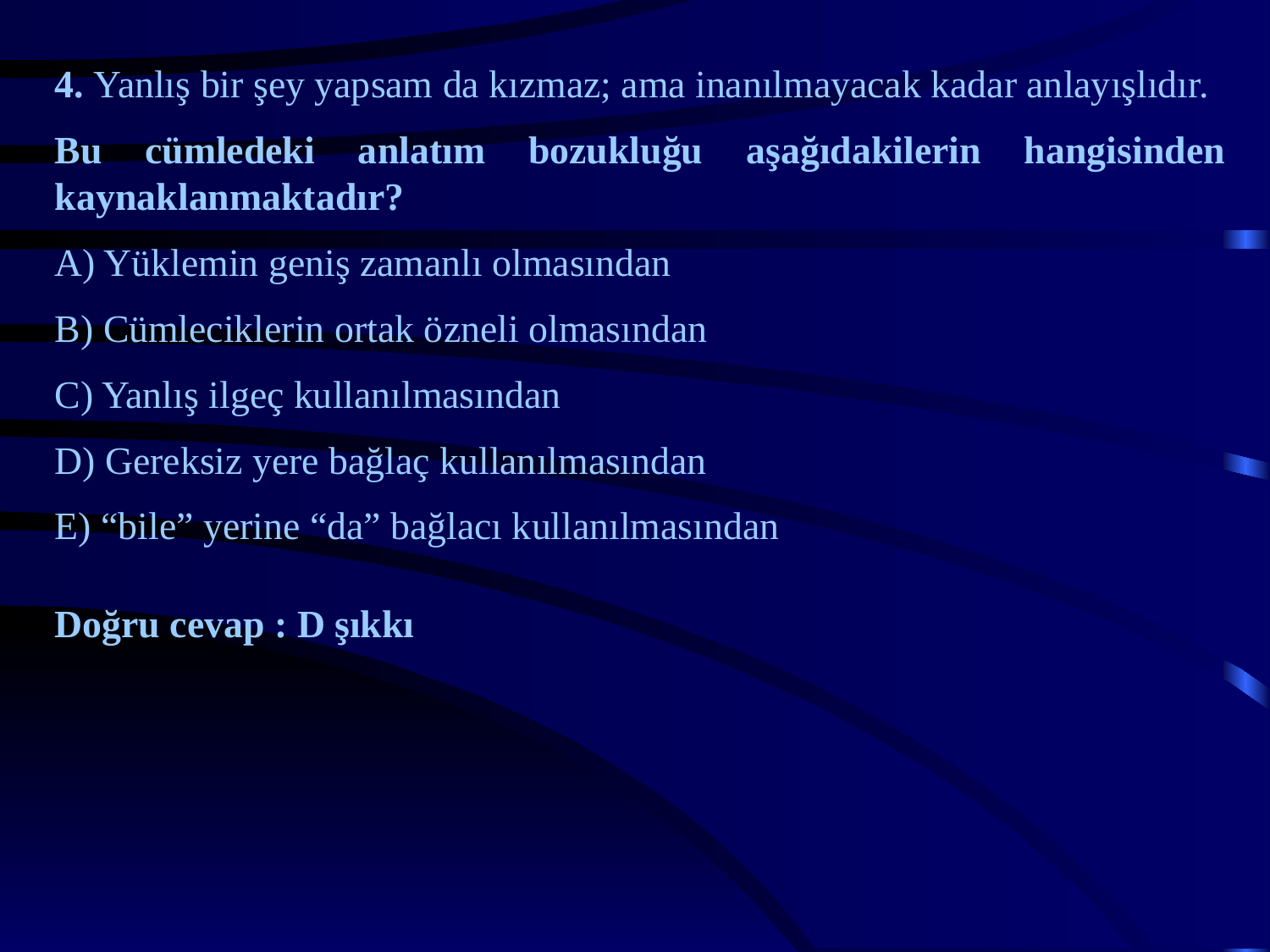

4. Yanlış bir şey yapsam da kızmaz; ama inanılmayacak kadar anlayışlıdır.
Bu cümledeki anlatım bozukluğu aşağıdakilerin hangisinden kaynaklanmaktadır?
A) Yüklemin geniş zamanlı olmasından
B) Cümleciklerin ortak özneli olmasından
C) Yanlış ilgeç kullanılmasından
D) Gereksiz yere bağlaç kullanılmasından
E) “bile” yerine “da” bağlacı kullanılmasından
Doğru cevap : D şıkkı